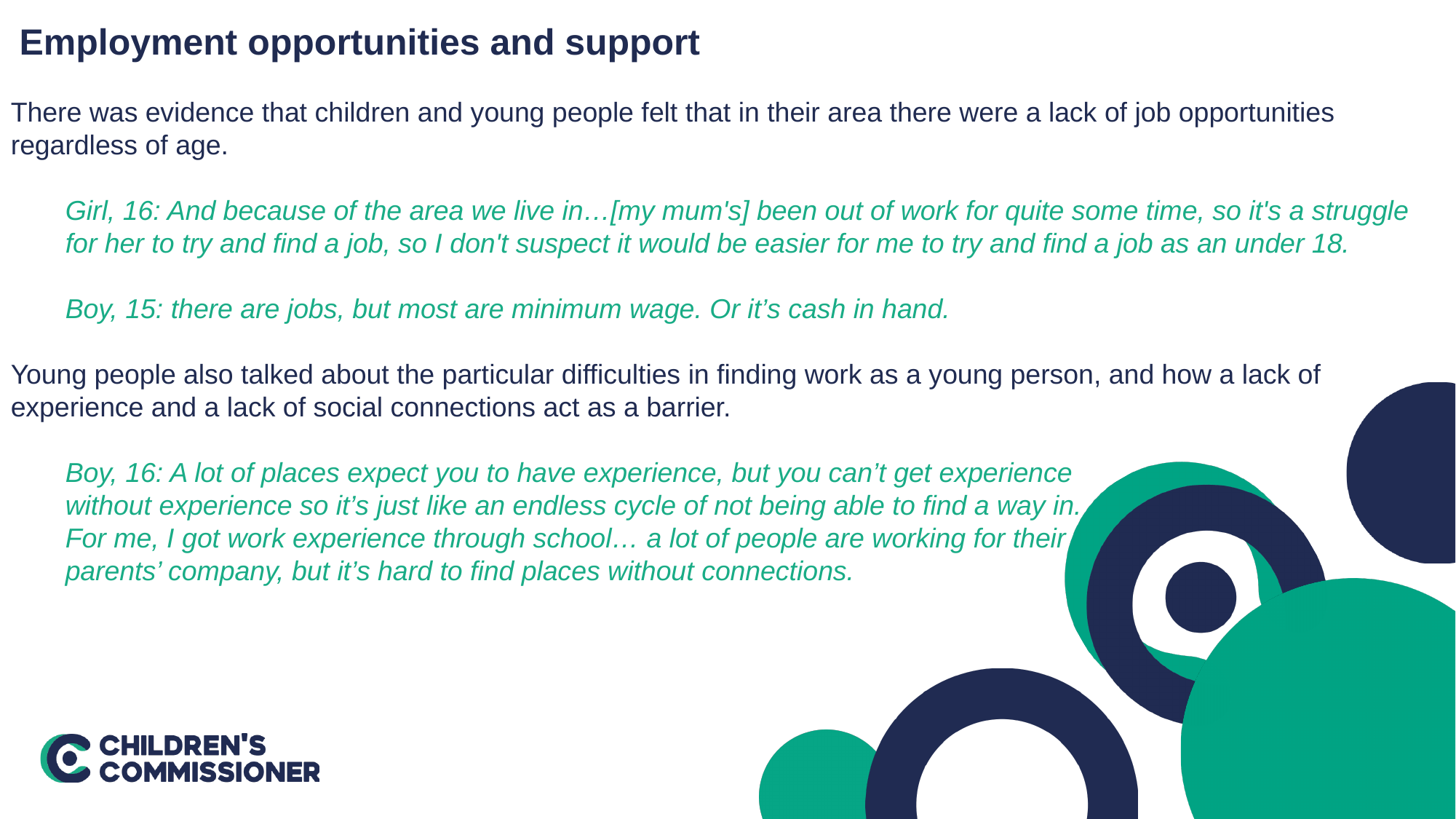

Employment opportunities and support
There was evidence that children and young people felt that in their area there were a lack of job opportunities regardless of age.

Girl, 16: And because of the area we live in…[my mum's] been out of work for quite some time, so it's a struggle for her to try and find a job, so I don't suspect it would be easier for me to try and find a job as an under 18.

Boy, 15: there are jobs, but most are minimum wage. Or it’s cash in hand.

Young people also talked about the particular difficulties in finding work as a young person, and how a lack of experience and a lack of social connections act as a barrier.

Boy, 16: A lot of places expect you to have experience, but you can’t get experience
without experience so it’s just like an endless cycle of not being able to find a way in.
For me, I got work experience through school… a lot of people are working for their
parents’ company, but it’s hard to find places without connections.